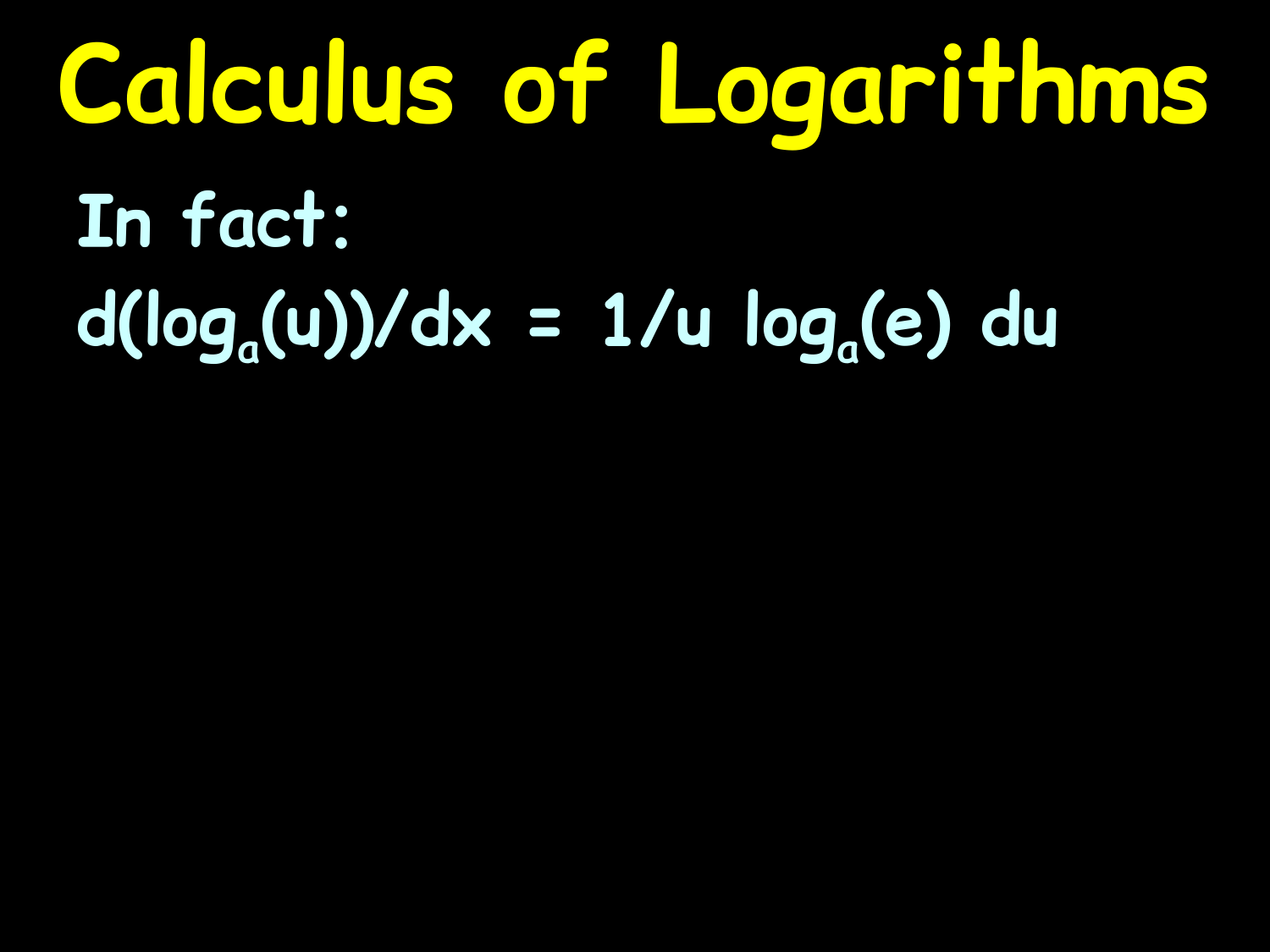

# Calculus of Logarithms
In fact:
d(loga(u))/dx = 1/u loga(e) du